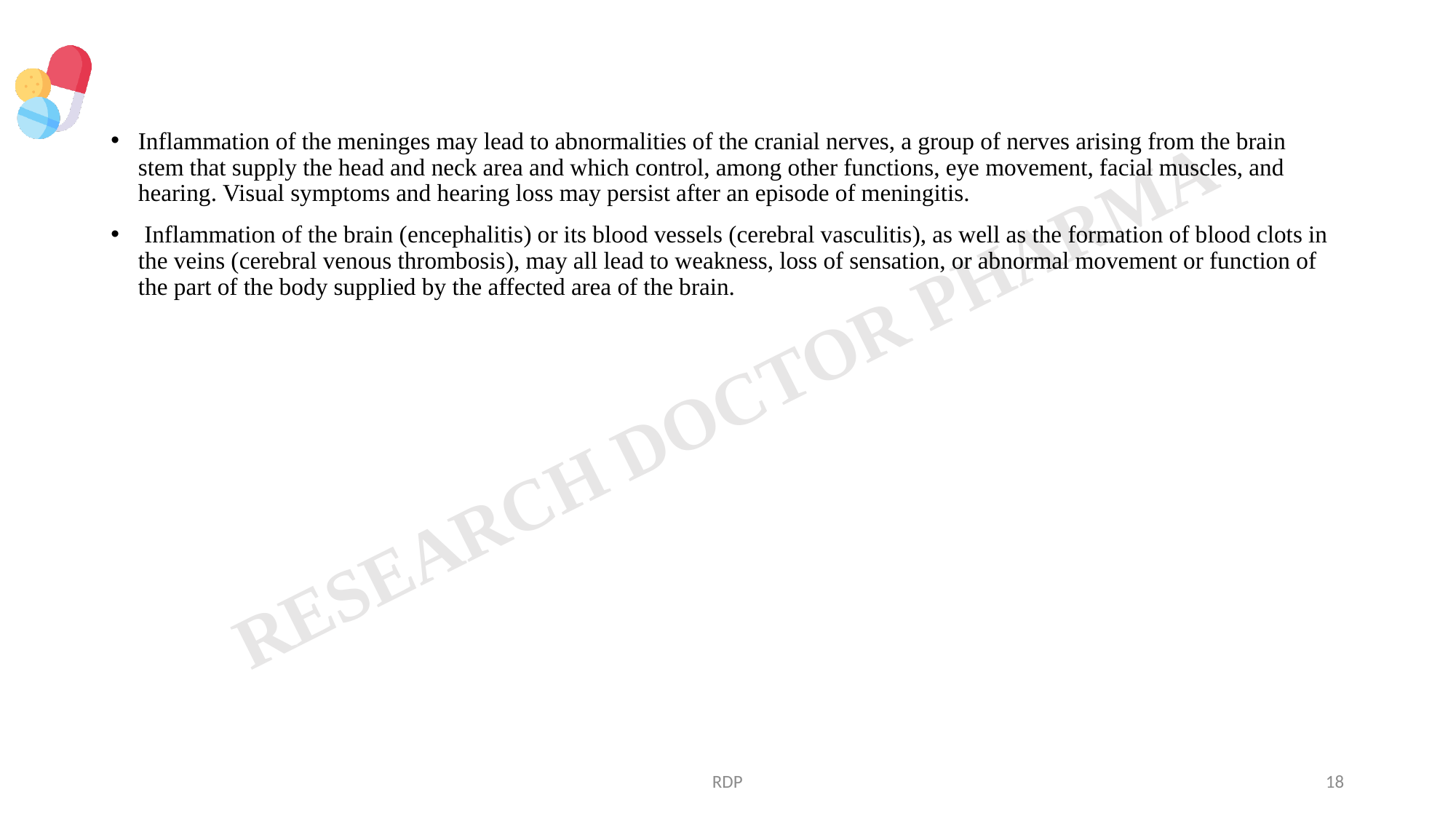

#
Inflammation of the meninges may lead to abnormalities of the cranial nerves, a group of nerves arising from the brain stem that supply the head and neck area and which control, among other functions, eye movement, facial muscles, and hearing. Visual symptoms and hearing loss may persist after an episode of meningitis.
 Inflammation of the brain (encephalitis) or its blood vessels (cerebral vasculitis), as well as the formation of blood clots in the veins (cerebral venous thrombosis), may all lead to weakness, loss of sensation, or abnormal movement or function of the part of the body supplied by the affected area of the brain.
RDP
18